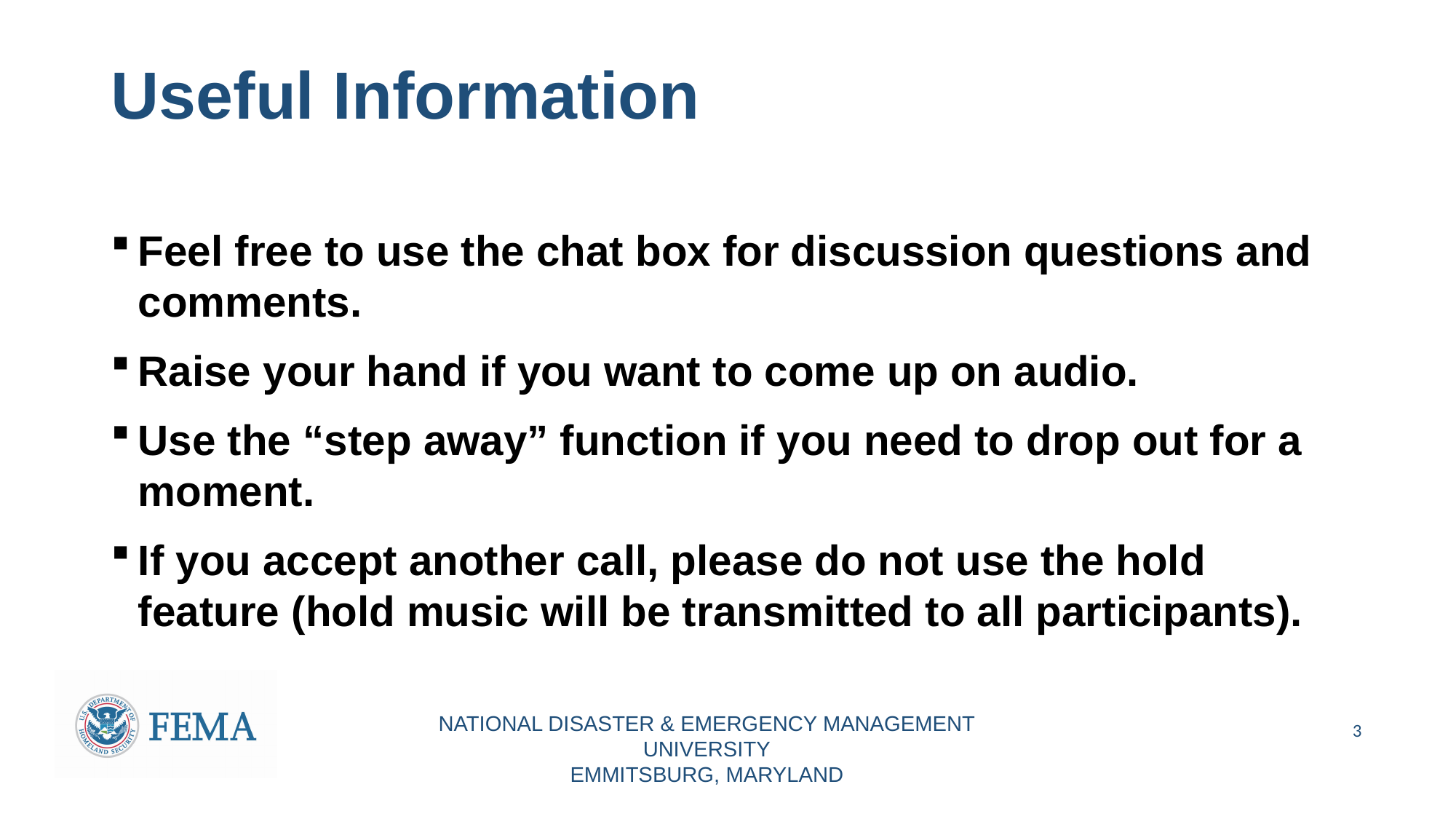

# Useful Information
Feel free to use the chat box for discussion questions and comments.
Raise your hand if you want to come up on audio.
Use the “step away” function if you need to drop out for a moment.
If you accept another call, please do not use the hold feature (hold music will be transmitted to all participants).